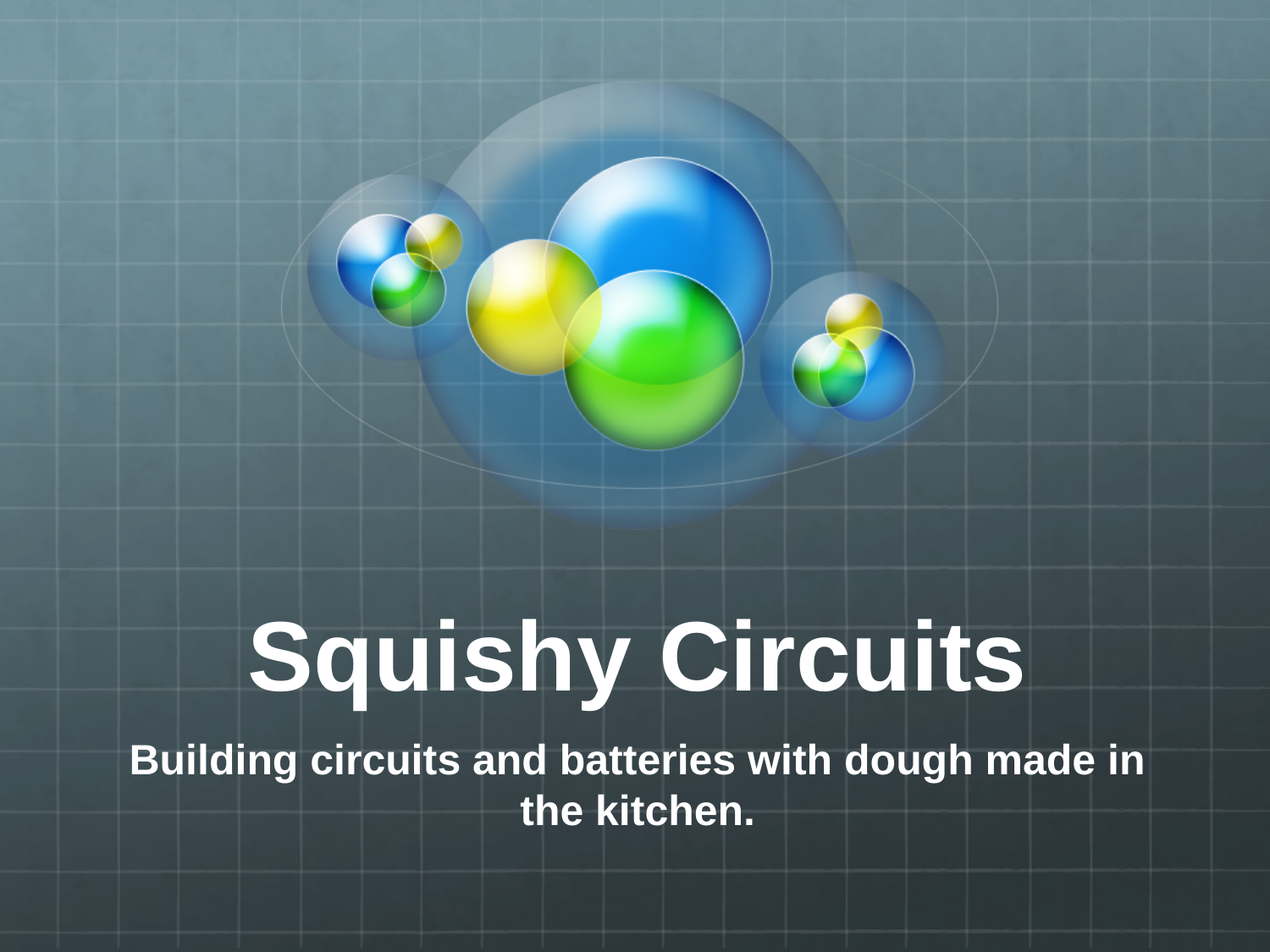

# Squishy Circuits
Building circuits and batteries with dough made in the kitchen.